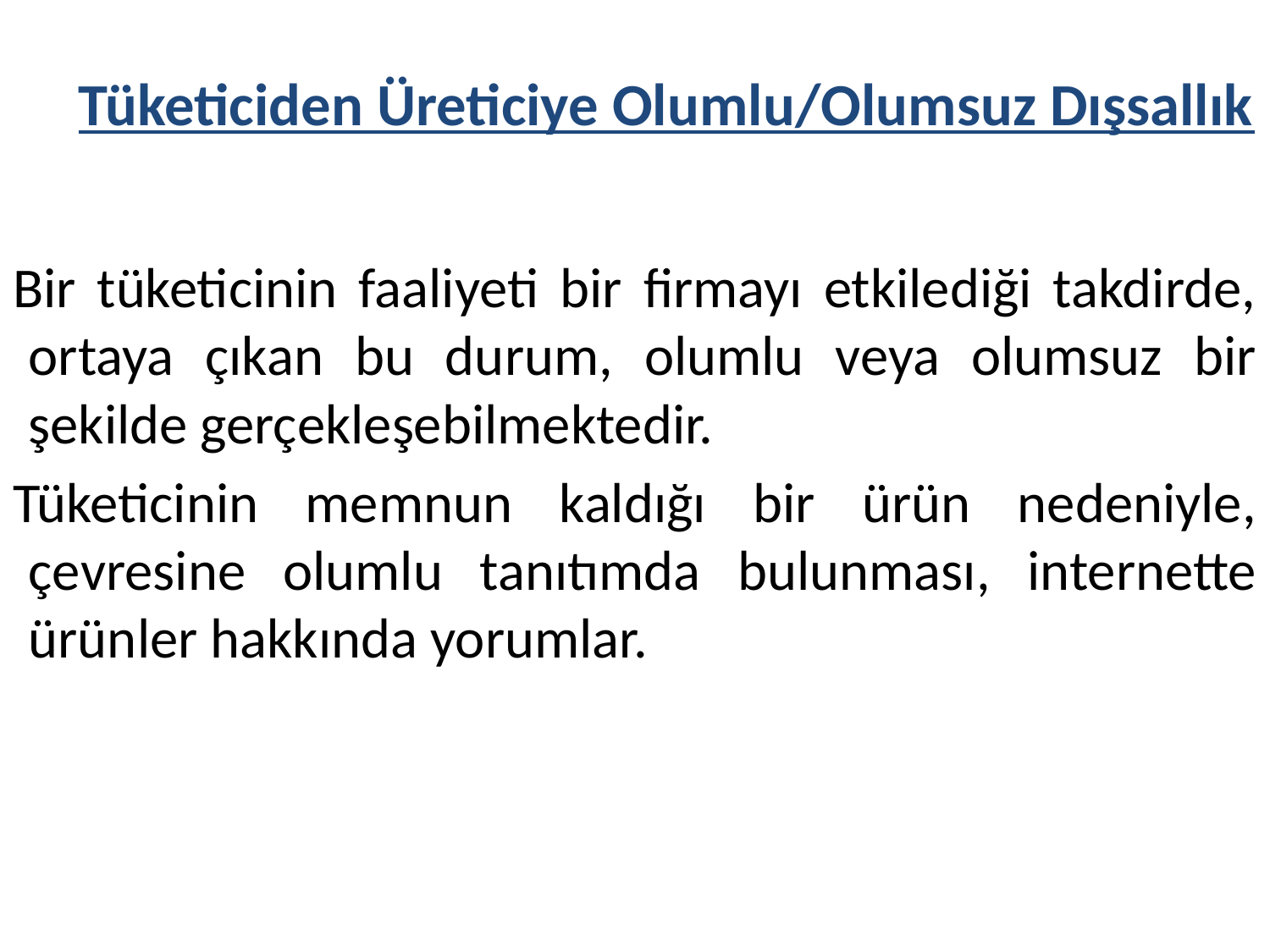

# Tüketiciden Üreticiye Olumlu/Olumsuz Dışsallık

Bir tüketicinin faaliyeti bir firmayı etkilediği takdirde, ortaya çıkan bu durum, olumlu veya olumsuz bir şekilde gerçekleşebilmektedir.
Tüketicinin memnun kaldığı bir ürün nedeniyle, çevresine olumlu tanıtımda bulunması, internette ürünler hakkında yorumlar.